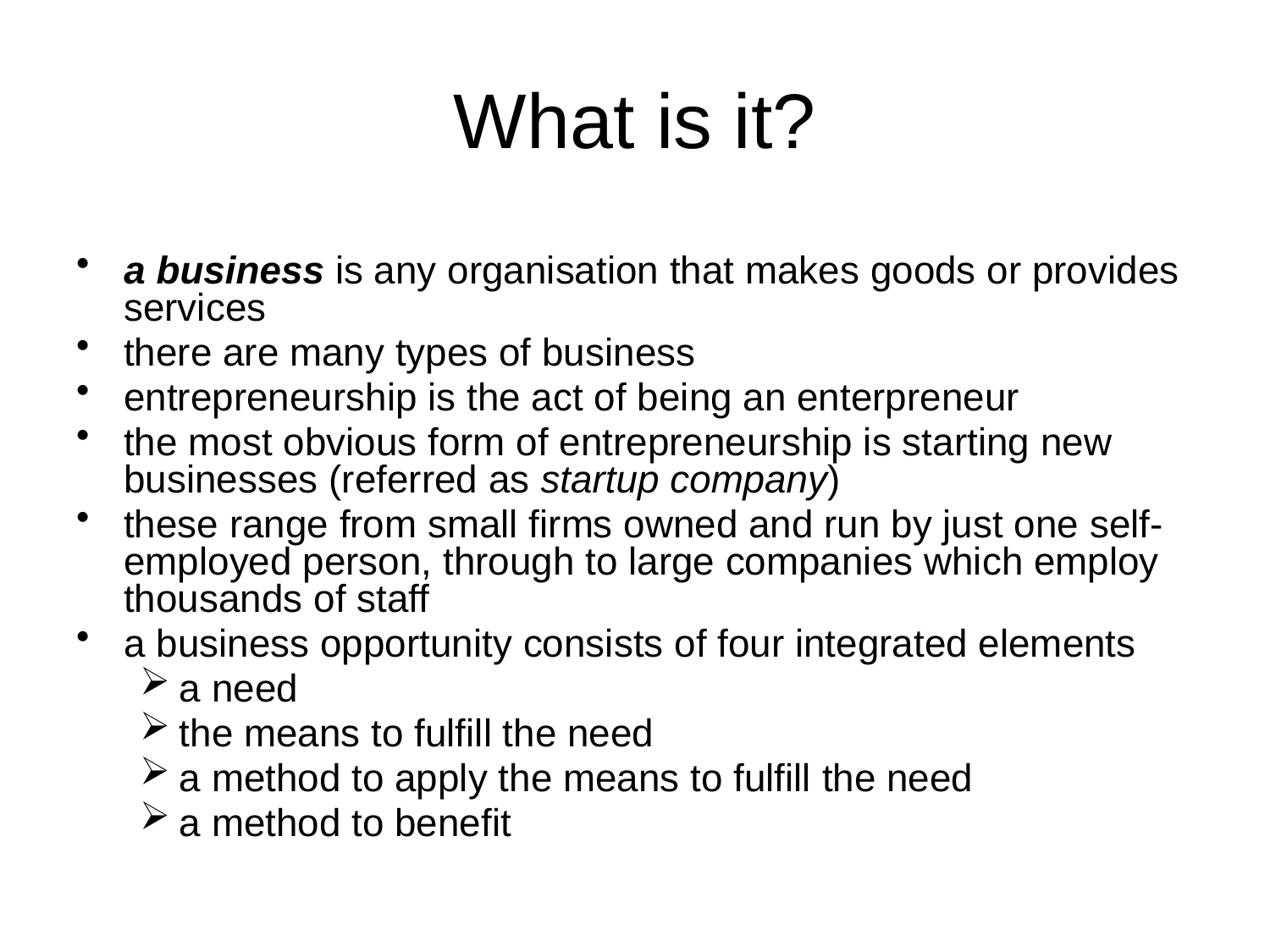

# What is it?
a business is any organisation that makes goods or provides services
there are many types of business
entrepreneurship is the act of being an enterpreneur
the most obvious form of entrepreneurship is starting new businesses (referred as startup company)
these range from small firms owned and run by just one self-employed person, through to large companies which employ thousands of staff
a business opportunity consists of four integrated elements
a need
the means to fulfill the need
a method to apply the means to fulfill the need
a method to benefit